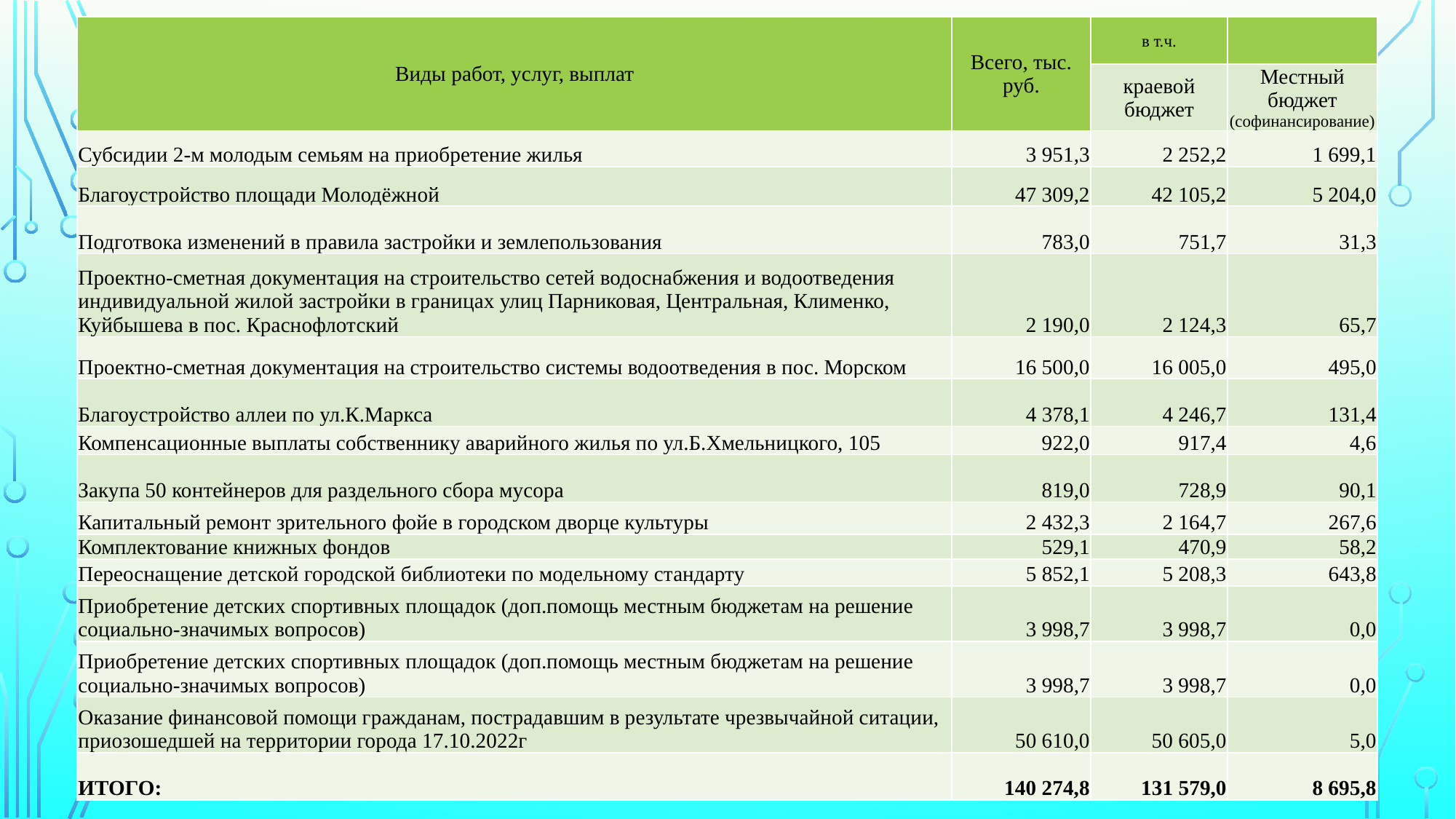

| Виды работ, услуг, выплат | Всего, тыс. руб. | в т.ч. |  |
| --- | --- | --- | --- |
|  |  | краевой бюджет | Местный бюджет (софинансирование) |
| Субсидии 2-м молодым семьям на приобретение жилья | 3 951,3 | 2 252,2 | 1 699,1 |
| Благоустройство площади Молодёжной | 47 309,2 | 42 105,2 | 5 204,0 |
| Подготвока изменений в правила застройки и землепользования | 783,0 | 751,7 | 31,3 |
| Проектно-сметная документация на строительство сетей водоснабжения и водоотведения индивидуальной жилой застройки в границах улиц Парниковая, Центральная, Клименко, Куйбышева в пос. Краснофлотский | 2 190,0 | 2 124,3 | 65,7 |
| Проектно-сметная документация на строительство системы водоотведения в пос. Морском | 16 500,0 | 16 005,0 | 495,0 |
| Благоустройство аллеи по ул.К.Маркса | 4 378,1 | 4 246,7 | 131,4 |
| Компенсационные выплаты собственнику аварийного жилья по ул.Б.Хмельницкого, 105 | 922,0 | 917,4 | 4,6 |
| Закупа 50 контейнеров для раздельного сбора мусора | 819,0 | 728,9 | 90,1 |
| Капитальный ремонт зрительного фойе в городском дворце культуры | 2 432,3 | 2 164,7 | 267,6 |
| Комплектование книжных фондов | 529,1 | 470,9 | 58,2 |
| Переоснащение детской городской библиотеки по модельному стандарту | 5 852,1 | 5 208,3 | 643,8 |
| Приобретение детских спортивных площадок (доп.помощь местным бюджетам на решение социально-значимых вопросов) | 3 998,7 | 3 998,7 | 0,0 |
| Приобретение детских спортивных площадок (доп.помощь местным бюджетам на решение социально-значимых вопросов) | 3 998,7 | 3 998,7 | 0,0 |
| Оказание финансовой помощи гражданам, пострадавшим в результате чрезвычайной ситации, приозошедшей на территории города 17.10.2022г | 50 610,0 | 50 605,0 | 5,0 |
| ИТОГО: | 140 274,8 | 131 579,0 | 8 695,8 |
# Безвозмездные поступления